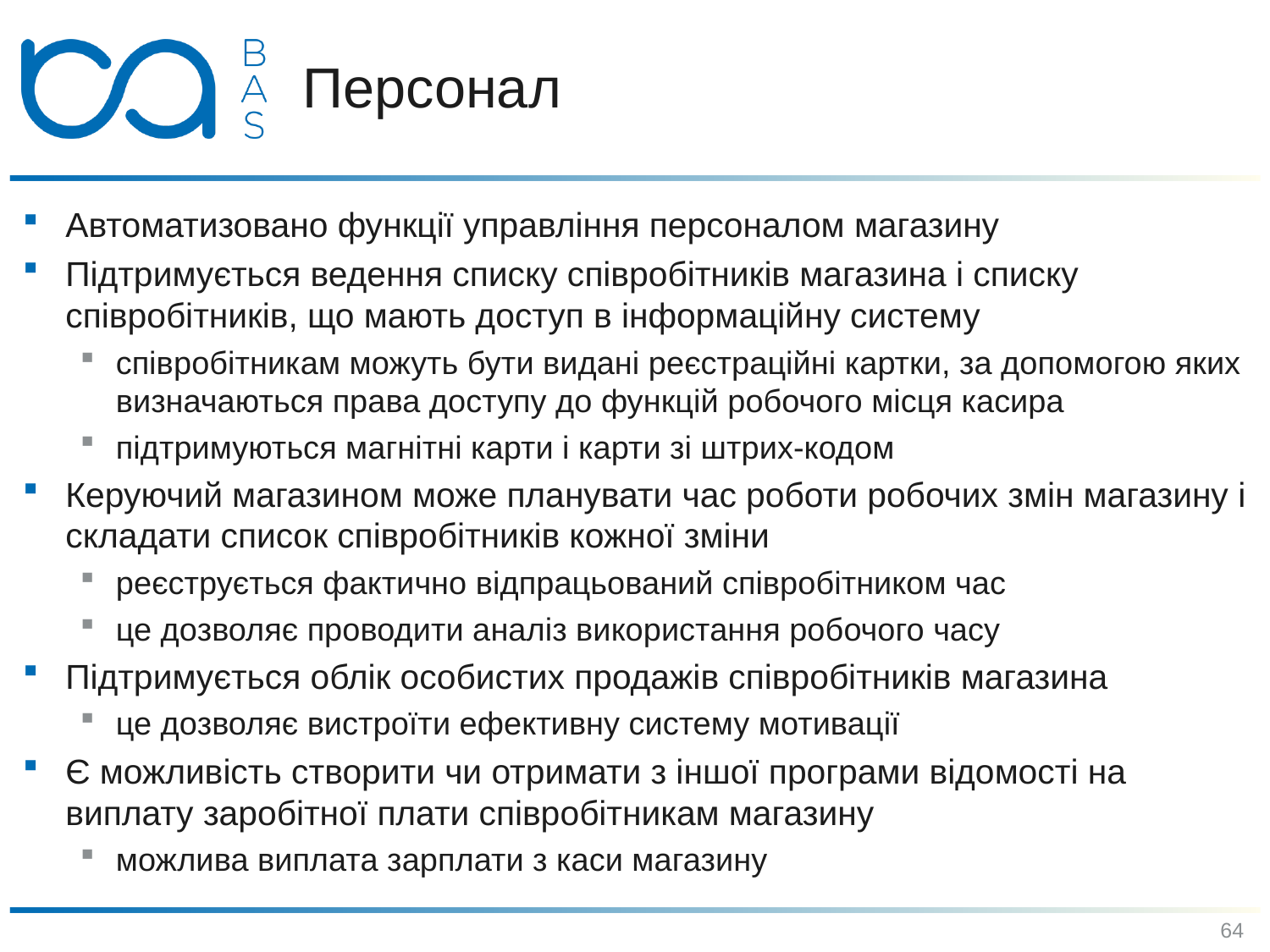

# Персонал
Автоматизовано функції управління персоналом магазину
Підтримується ведення списку співробітників магазина і списку співробітників, що мають доступ в інформаційну систему
співробітникам можуть бути видані реєстраційні картки, за допомогою яких визначаються права доступу до функцій робочого місця касира
підтримуються магнітні карти і карти зі штрих-кодом
Керуючий магазином може планувати час роботи робочих змін магазину і складати список співробітників кожної зміни
реєструється фактично відпрацьований співробітником час
це дозволяє проводити аналіз використання робочого часу
Підтримується облік особистих продажів співробітників магазина
це дозволяє вистроїти ефективну систему мотивації
Є можливість створити чи отримати з іншої програми відомості на виплату заробітної плати співробітникам магазину
можлива виплата зарплати з каси магазину
64